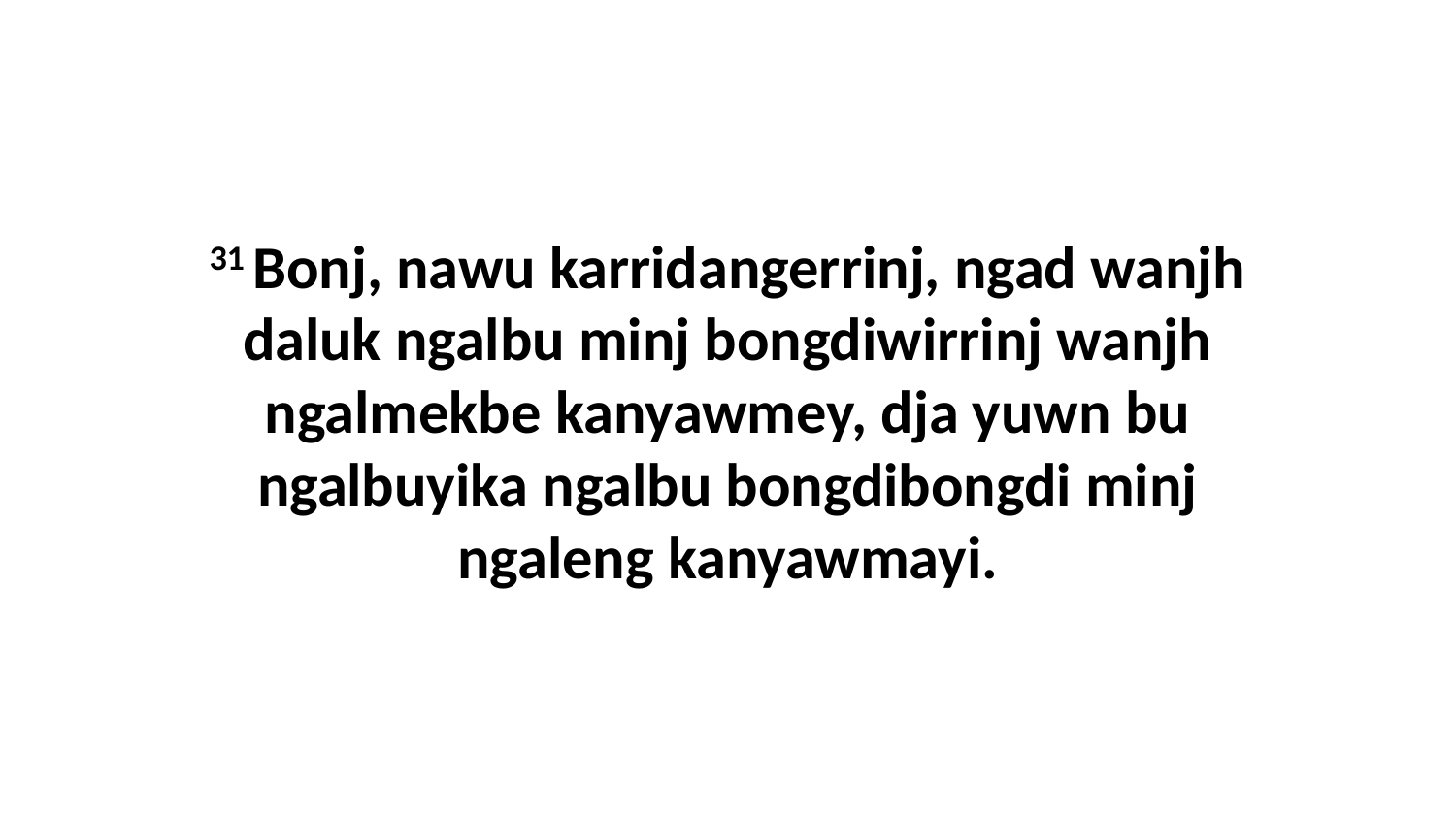

31 Bonj, nawu karridangerrinj, ngad wanjh daluk ngalbu minj bongdiwirrinj wanjh ngalmekbe kanyawmey, dja yuwn bu ngalbuyika ngalbu bongdibongdi minj ngaleng kanyawmayi.